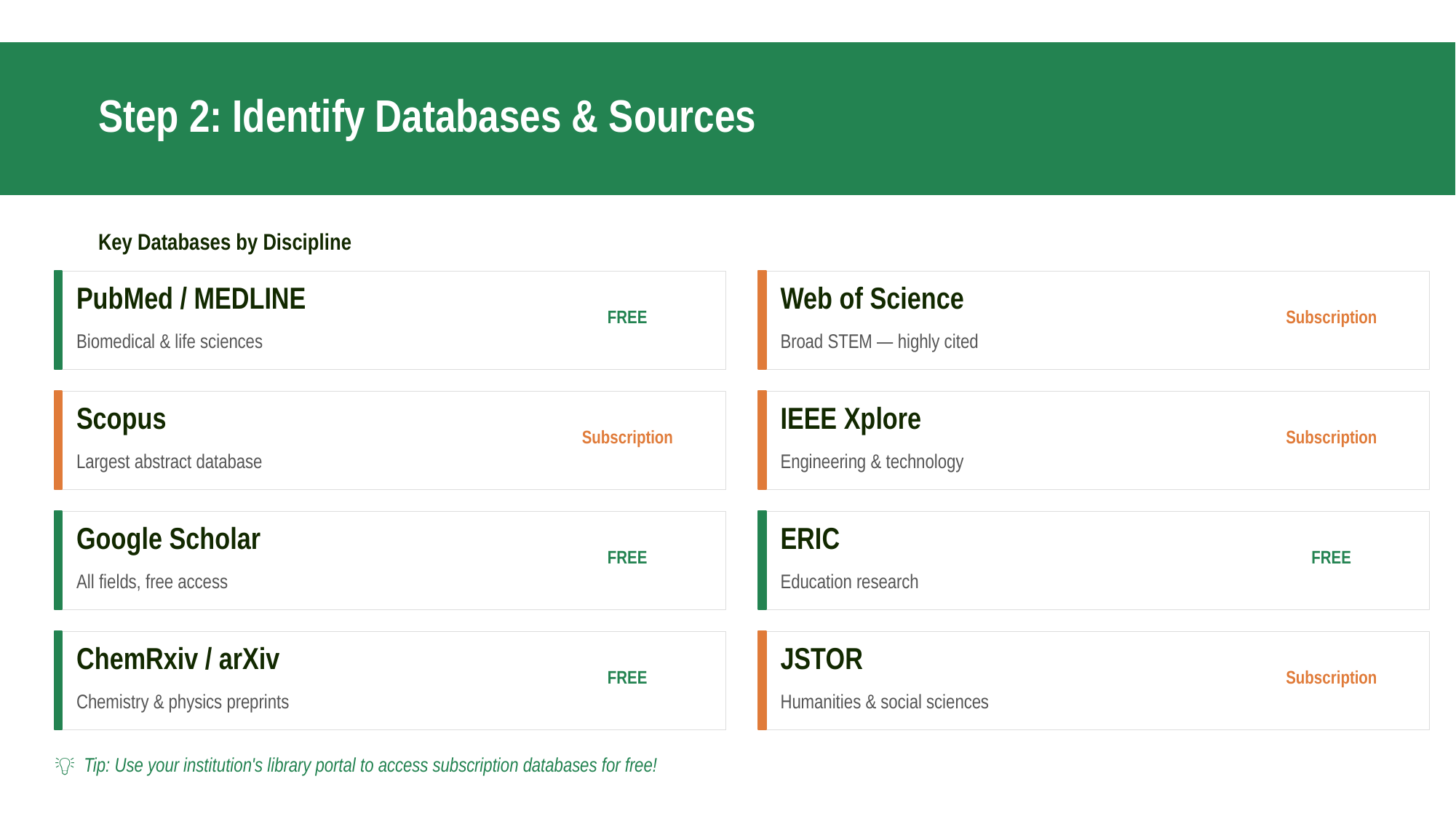

Step 2: Identify Databases & Sources
Key Databases by Discipline

PubMed / MEDLINE
Web of Science
FREE
Subscription
Biomedical & life sciences
Broad STEM — highly cited

Scopus
IEEE Xplore
Subscription
Subscription
Largest abstract database
Engineering & technology

Google Scholar
ERIC
FREE
FREE
All fields, free access
Education research

ChemRxiv / arXiv
JSTOR
FREE
Subscription
Chemistry & physics preprints
Humanities & social sciences
💡  Tip: Use your institution's library portal to access subscription databases for free!